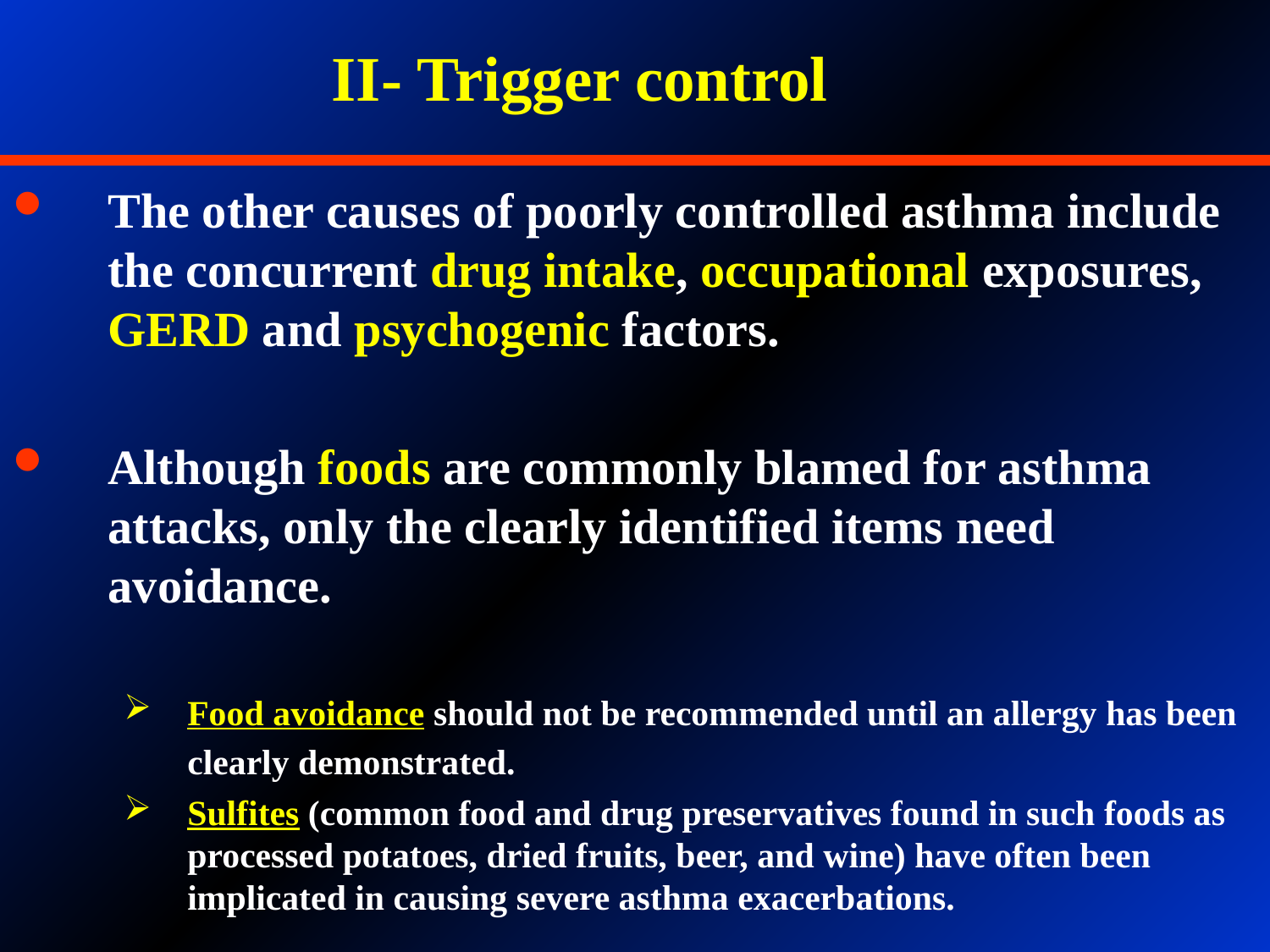

II- Trigger control
The other causes of poorly controlled asthma include the concurrent drug intake, occupational exposures, GERD and psychogenic factors.

Although foods are commonly blamed for asthma attacks, only the clearly identified items need avoidance.

Food avoidance should not be recommended until an allergy has been clearly demonstrated.
Sulfites (common food and drug preservatives found in such foods as processed potatoes, dried fruits, beer, and wine) have often been implicated in causing severe asthma exacerbations.